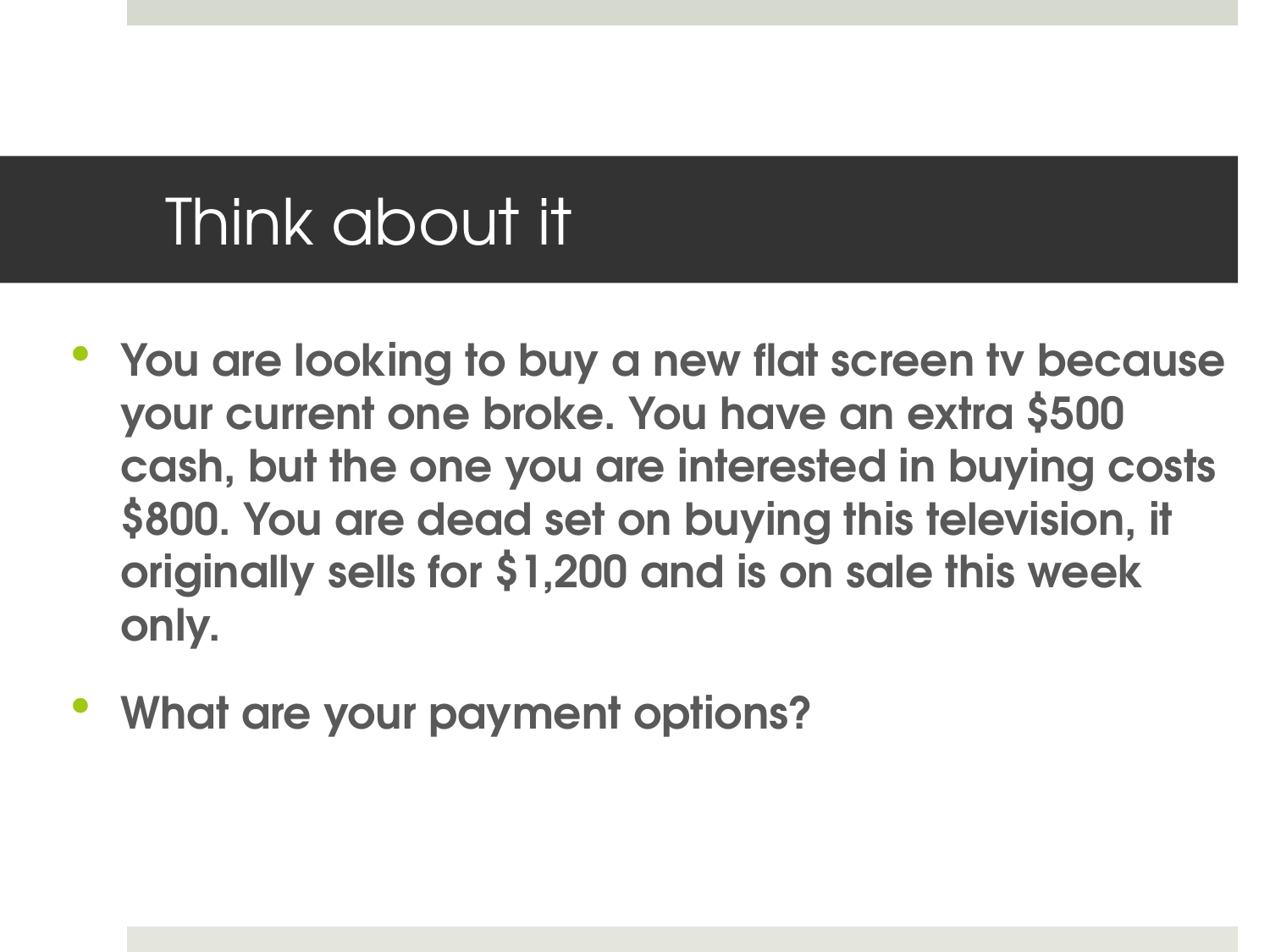

# Think about it
You are looking to buy a new flat screen tv because your current one broke. You have an extra $500 cash, but the one you are interested in buying costs $800. You are dead set on buying this television, it originally sells for $1,200 and is on sale this week only.
What are your payment options?